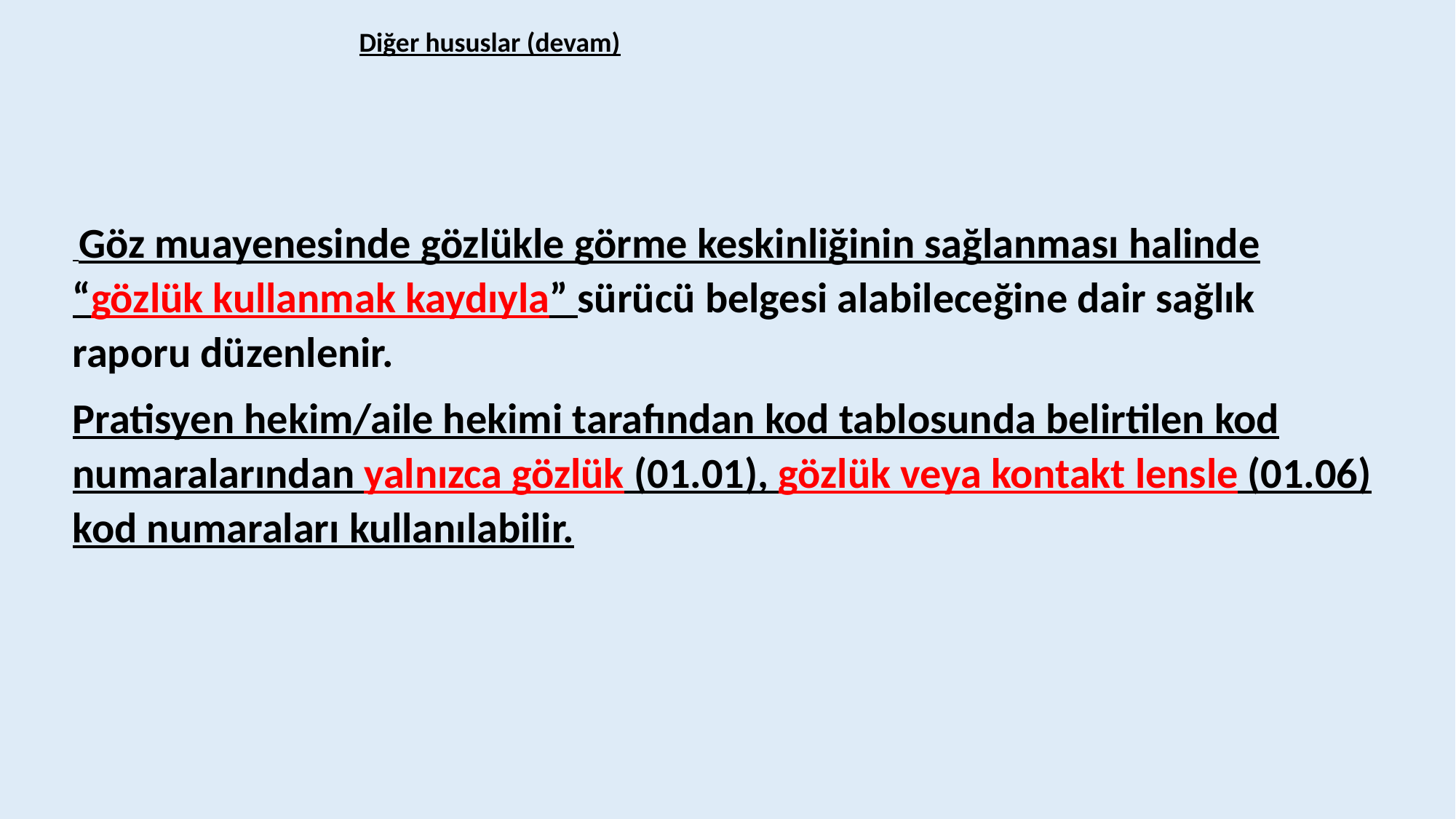

Diğer hususlar (devam)

 Göz muayenesinde gözlükle görme keskinliğinin sağlanması halinde “gözlük kullanmak kaydıyla” sürücü belgesi alabileceğine dair sağlık raporu düzenlenir.
Pratisyen hekim/aile hekimi tarafından kod tablosunda belirtilen kod numaralarından yalnızca gözlük (01.01), gözlük veya kontakt lensle (01.06) kod numaraları kullanılabilir.